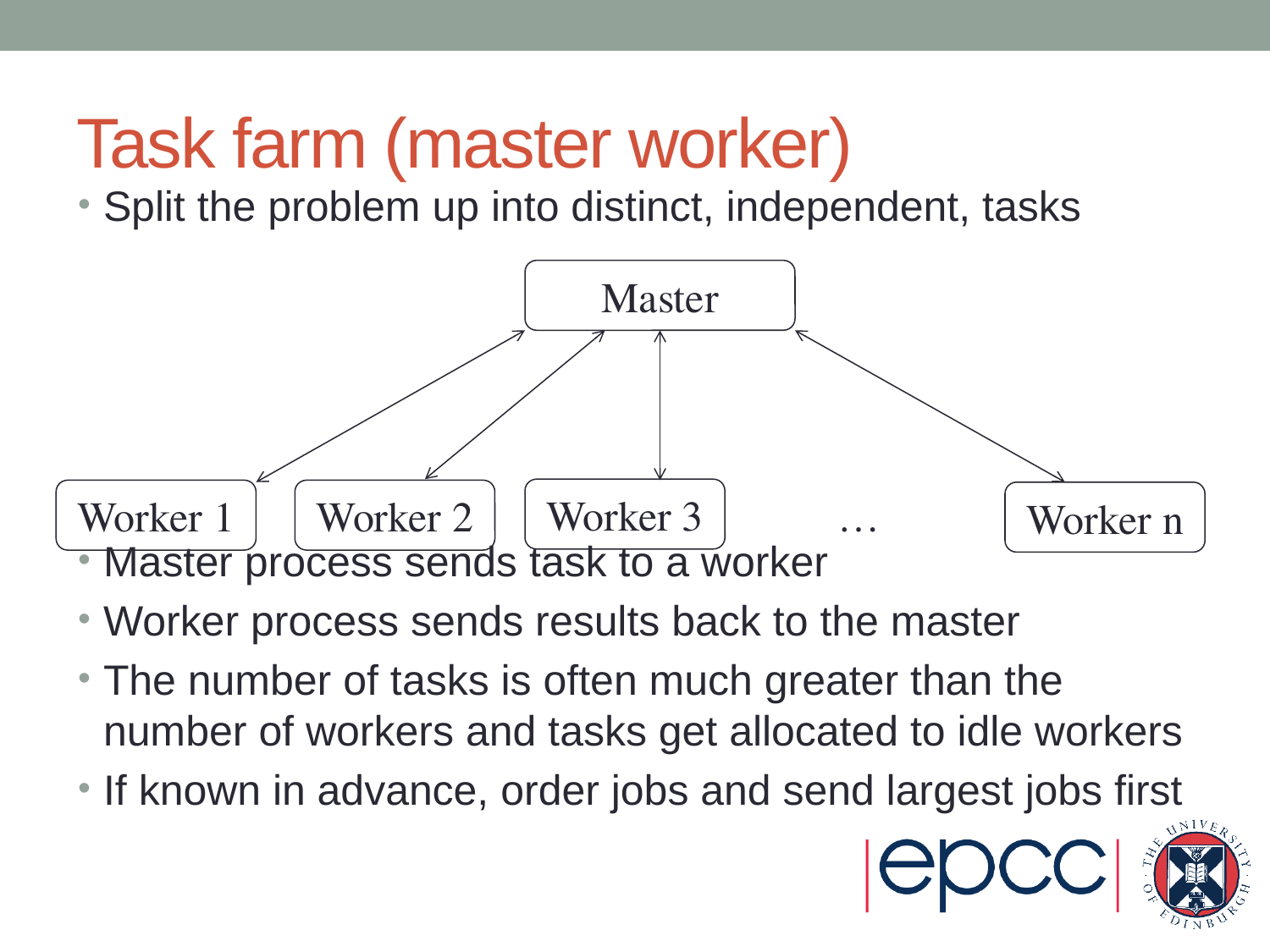

# Task farm (master worker)
Split the problem up into distinct, independent, tasks

Master process sends task to a worker
Worker process sends results back to the master
The number of tasks is often much greater than the number of workers and tasks get allocated to idle workers
If known in advance, order jobs and send largest jobs first

Master
Worker 3
Worker 1
Worker 2
Worker n
…